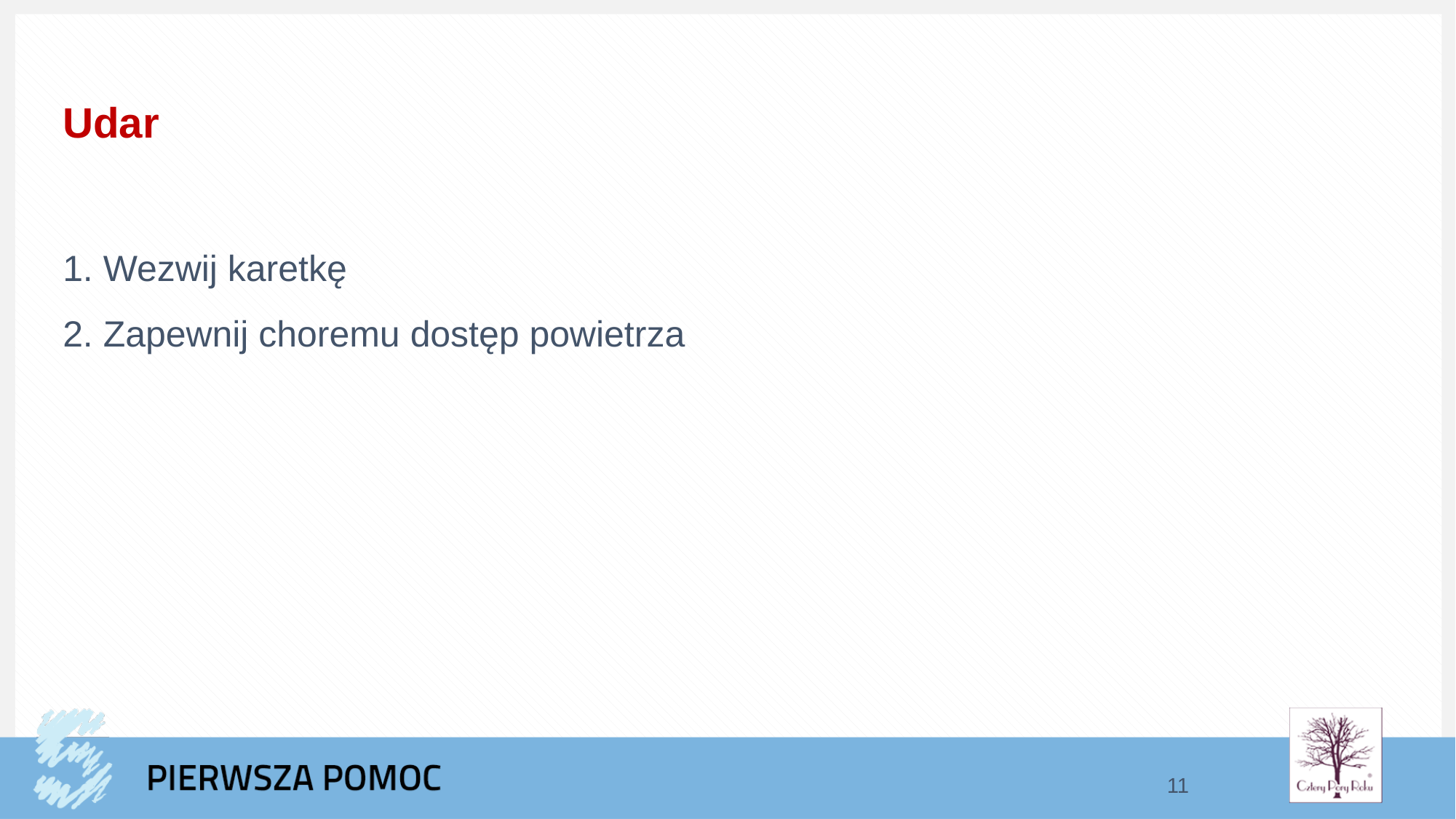

Udar

1. Wezwij karetkę
2. Zapewnij choremu dostęp powietrza